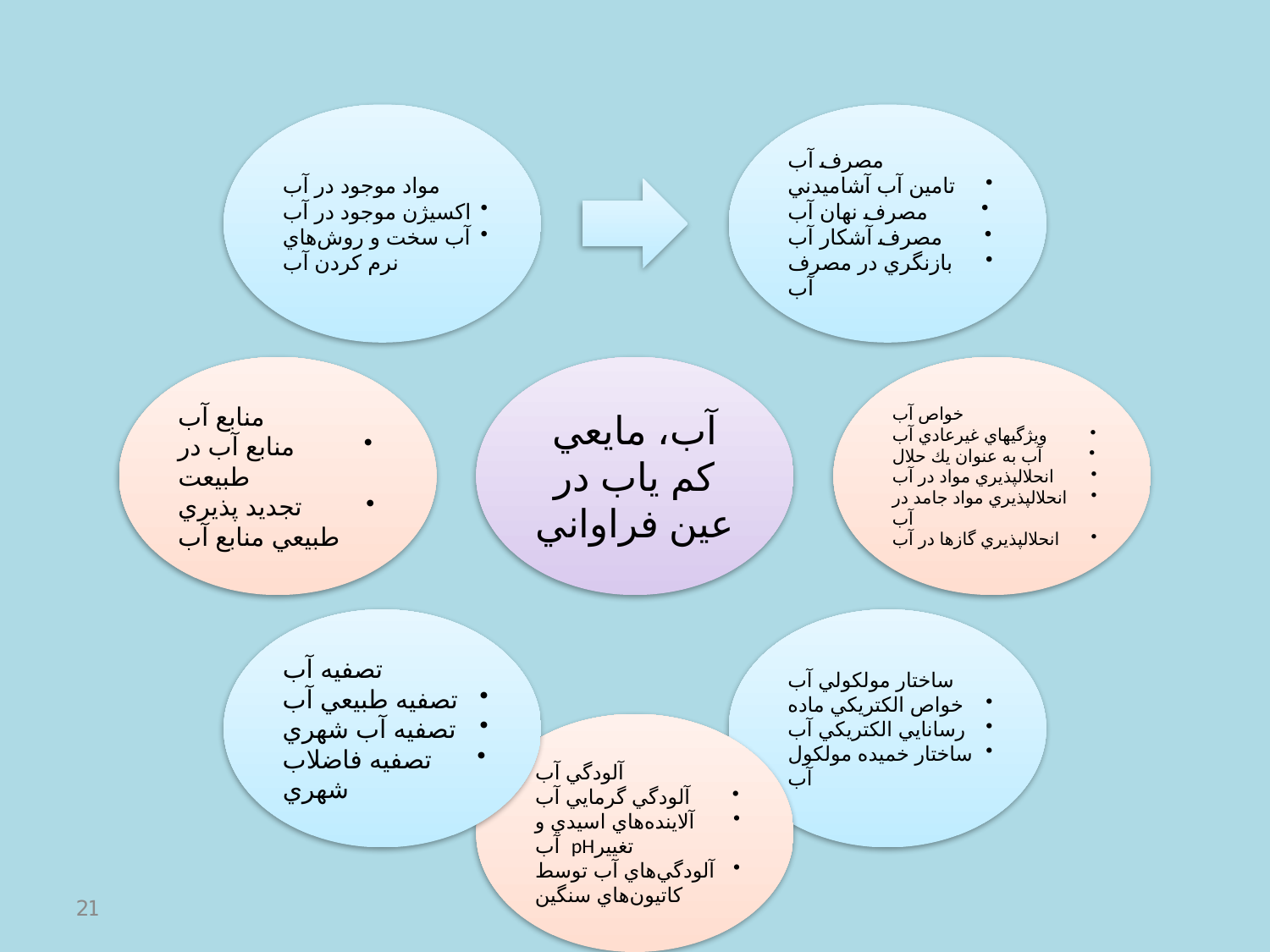

آب، مايعي كم ياب در عين فراواني
تامين آب آشاميدني
خواص آب
ويژگيهاي غيرعادي آب
ساختار مولكولي آب
آلودگي‌ آب
تصفيه آب
خواص الكتريكي ماده
ساختار خميده مولكول آب
آلودگي گرمايي آب
آلودگي‌هاي آب توسط كاتيون‌هاي سنگين
تصفيه طبيعي آب
تصفيه آب شهري
منابع آب
بازنگري در مصرف آب
منابع آب در طبيعت
تجديد پذيري طبيعي منابع آب
رسانايي الكتريكي آب
مواد موجود در آب
اكسيژن موجود در آب
آب سخت و روش‌هاي نرم كردن آب
مصرف آب
21